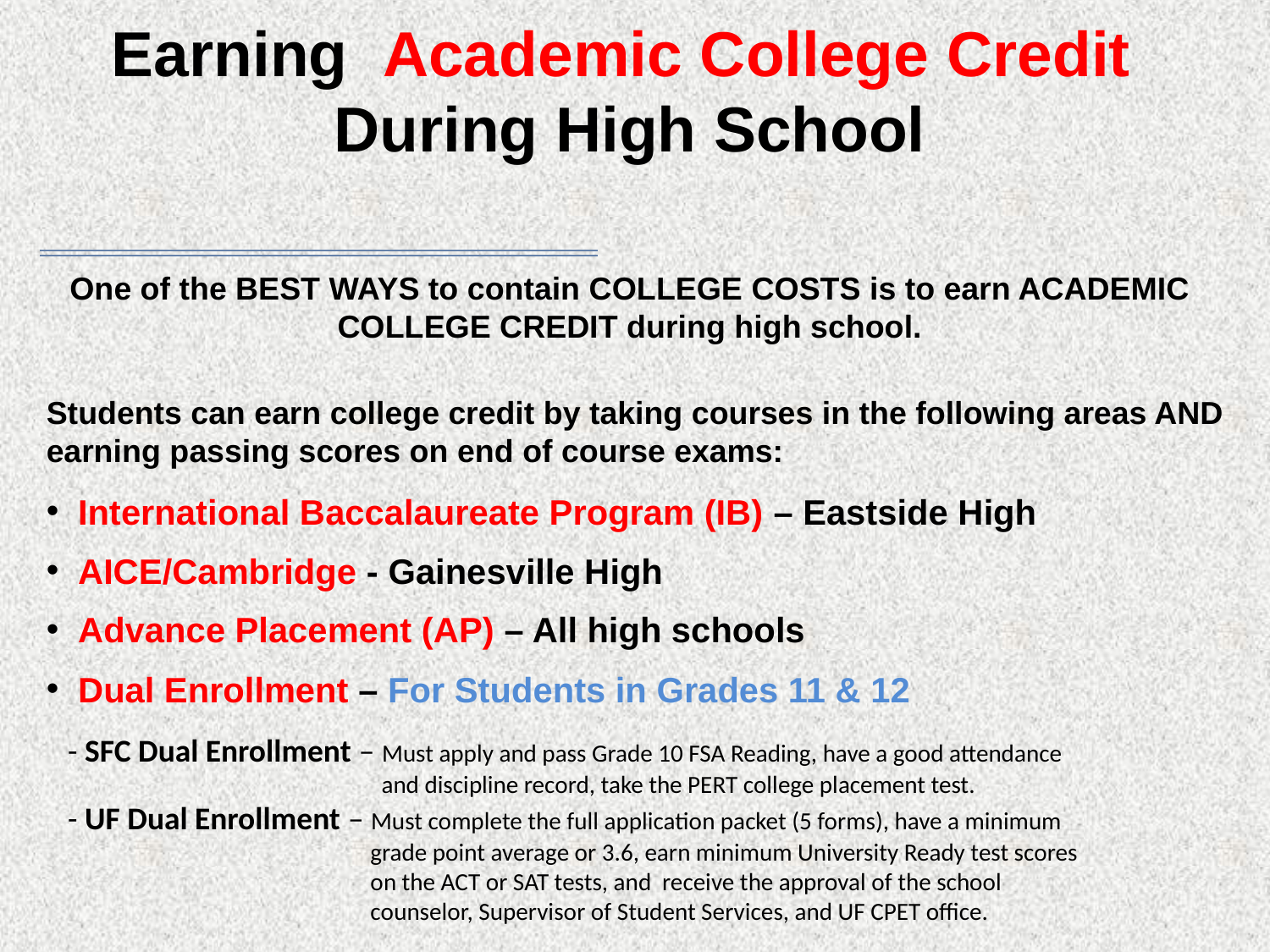

Earning  Academic College Credit
During High School
One of the BEST WAYS to contain COLLEGE COSTS is to earn ACADEMIC COLLEGE CREDIT during high school.
Students can earn college credit by taking courses in the following areas AND earning passing scores on end of course exams:

  International Baccalaureate Program (IB) – Eastside High

  AICE/Cambridge - Gainesville High

  Advance Placement (AP) – All high schools

  Dual Enrollment – For Students in Grades 11 & 12
   - SFC Dual Enrollment – Must apply and pass Grade 10 FSA Reading, have a good attendance
                                                             and discipline record, take the PERT college placement test.
   - UF Dual Enrollment – Must complete the full application packet (5 forms), have a minimum
                                                           grade point average or 3.6, earn minimum University Ready test scores
                                                           on the ACT or SAT tests, and  receive the approval of the school
                                                           counselor, Supervisor of Student Services, and UF CPET office.